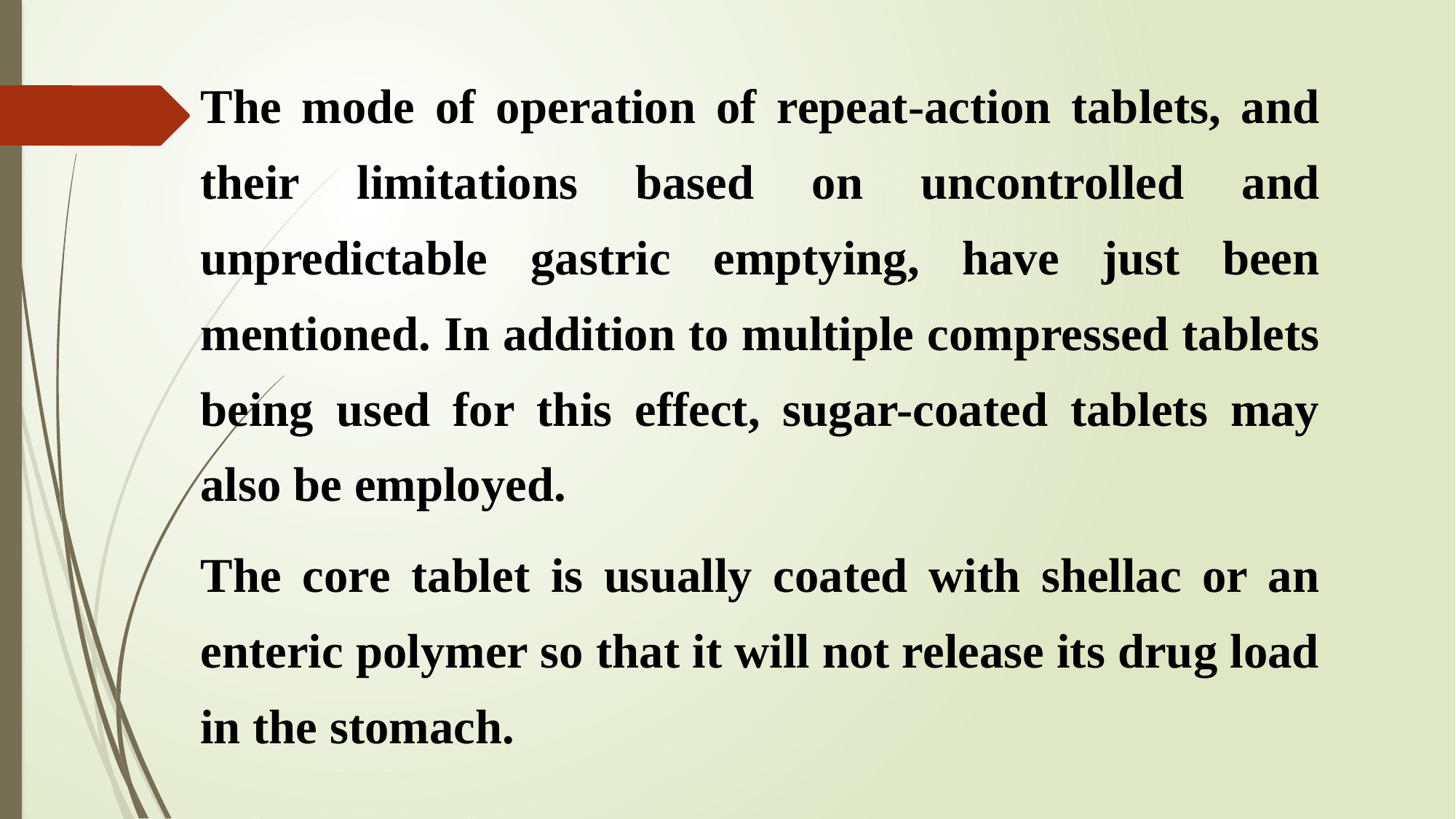

# The mode of operation of repeat-action tablets, and their limitations based on uncontrolled and unpredictable gastric emptying, have just been mentioned. In addition to multiple compressed tablets being used for this effect, sugar-coated tablets may also be employed.
The core tablet is usually coated with shellac or an enteric polymer so that it will not release its drug load in the stomach.